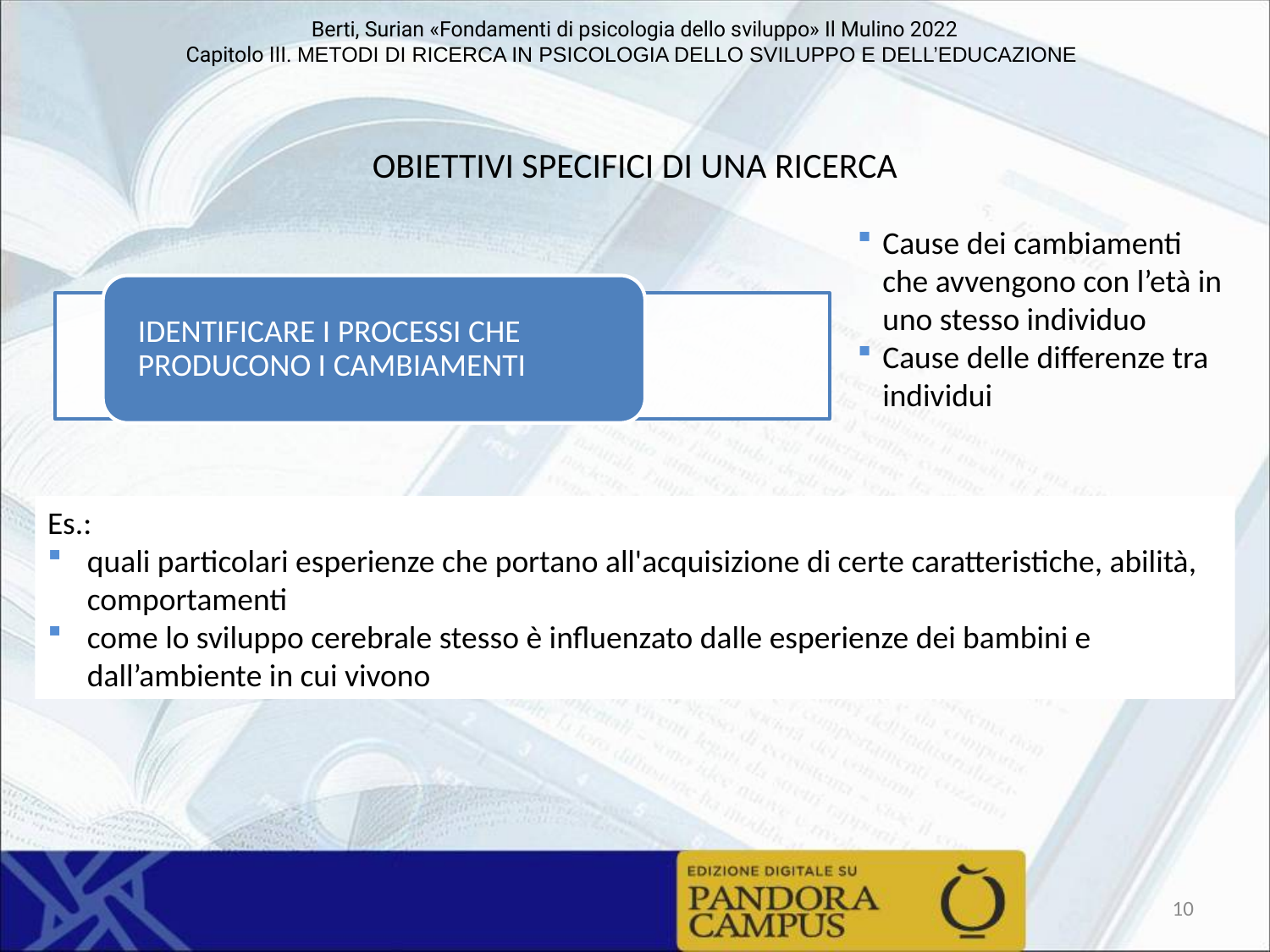

OBIETTIVI SPECIFICI DI UNA RICERCA
Cause dei cambiamenti che avvengono con l’età in uno stesso individuo
Cause delle differenze tra individui
IDENTIFICARE I PROCESSI CHE PRODUCONO I CAMBIAMENTI
Es.:
quali particolari esperienze che portano all'acquisizione di certe caratteristiche, abilità, comportamenti
come lo sviluppo cerebrale stesso è influenzato dalle esperienze dei bambini e dall’ambiente in cui vivono
10